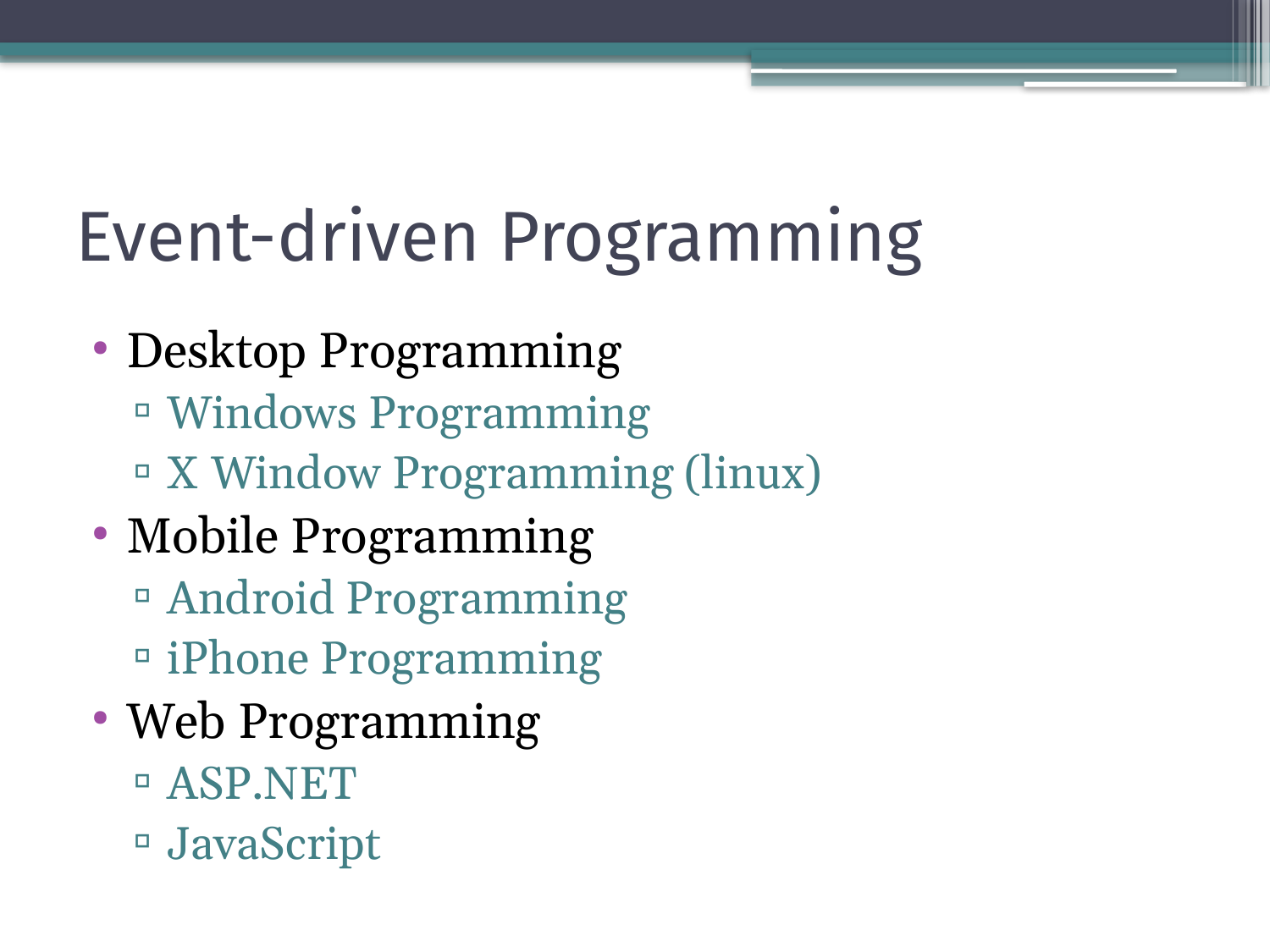

# Event-driven Programming
Desktop Programming
Windows Programming
X Window Programming (linux)
Mobile Programming
Android Programming
iPhone Programming
Web Programming
ASP.NET
JavaScript